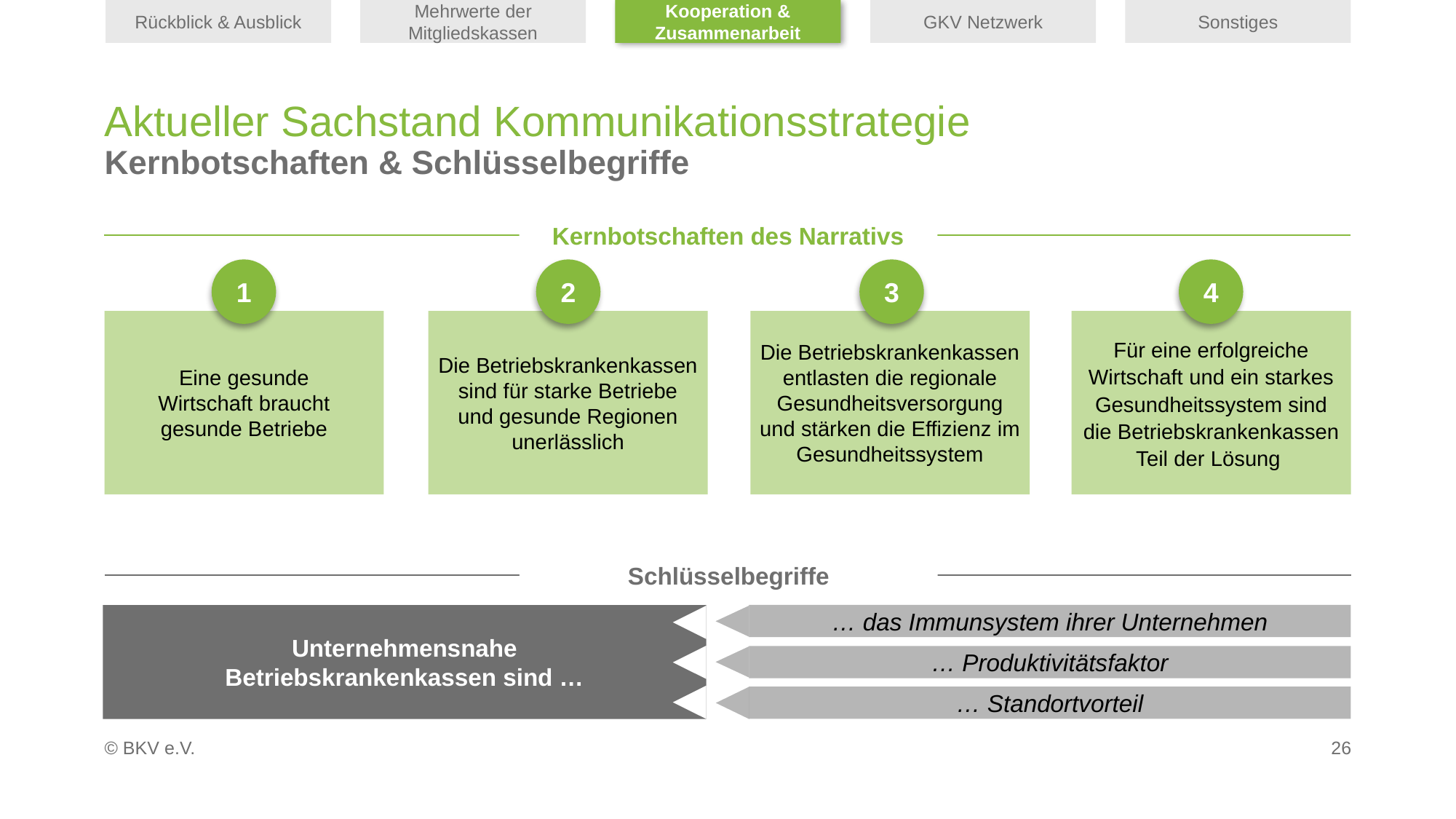

Rückblick & Ausblick
Mehrwerte der Mitgliedskassen
Kooperation & Zusammenarbeit
GKV Netzwerk
Sonstiges
# Aktueller Sachstand Kommunikationsstrategie Kernbotschaften & Schlüsselbegriffe
Kernbotschaften des Narrativs
1
2
3
4
Eine gesunde
Wirtschaft braucht
gesunde Betriebe
Die Betriebskrankenkassen sind für starke Betriebe
und gesunde Regionen unerlässlich
Die Betriebskrankenkassen entlasten die regionale Gesundheitsversorgung und stärken die Effizienz im Gesundheitssystem
Für eine erfolgreiche Wirtschaft und ein starkes Gesundheitssystem sind
die Betriebskrankenkassen
Teil der Lösung
Schlüsselbegriffe

… das Immunsystem ihrer Unternehmen
Unternehmensnahe
Betriebskrankenkassen sind …

… Produktivitätsfaktor

… Standortvorteil
26